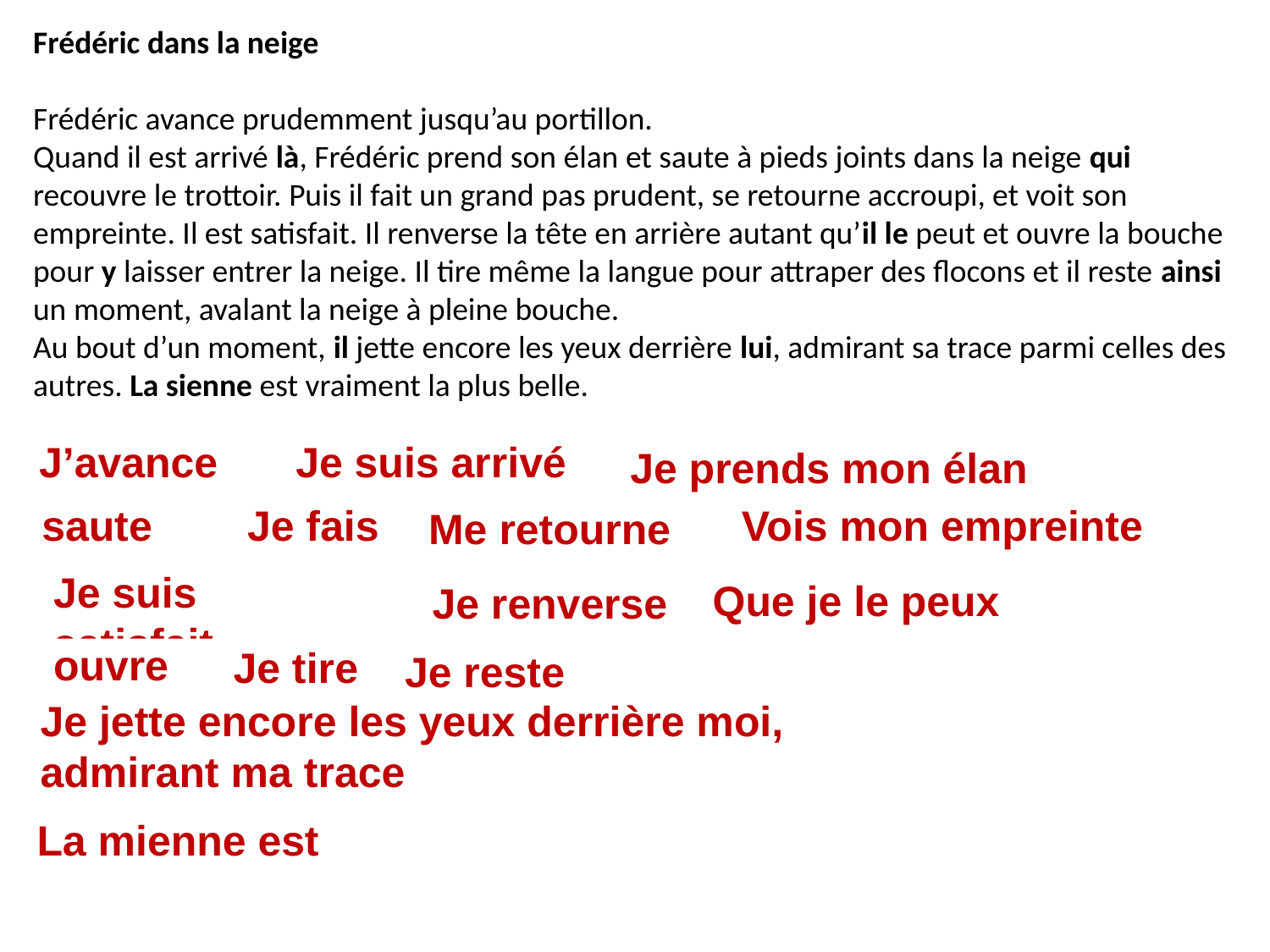

Frédéric dans la neige

Frédéric avance prudemment jusqu’au portillon.
Quand il est arrivé là, Frédéric prend son élan et saute à pieds joints dans la neige qui recouvre le trottoir. Puis il fait un grand pas prudent, se retourne accroupi, et voit son empreinte. Il est satisfait. Il renverse la tête en arrière autant qu’il le peut et ouvre la bouche pour y laisser entrer la neige. Il tire même la langue pour attraper des flocons et il reste ainsi un moment, avalant la neige à pleine bouche.
Au bout d’un moment, il jette encore les yeux derrière lui, admirant sa trace parmi celles des autres. La sienne est vraiment la plus belle.

Je suis arrivé
J’avance
Je prends mon élan
saute
Je fais
Vois mon empreinte
Me retourne
Je suis satisfait
Que je le peux
Je renverse
ouvre
Je tire
Je reste
Je jette encore les yeux derrière moi, admirant ma trace
La mienne est